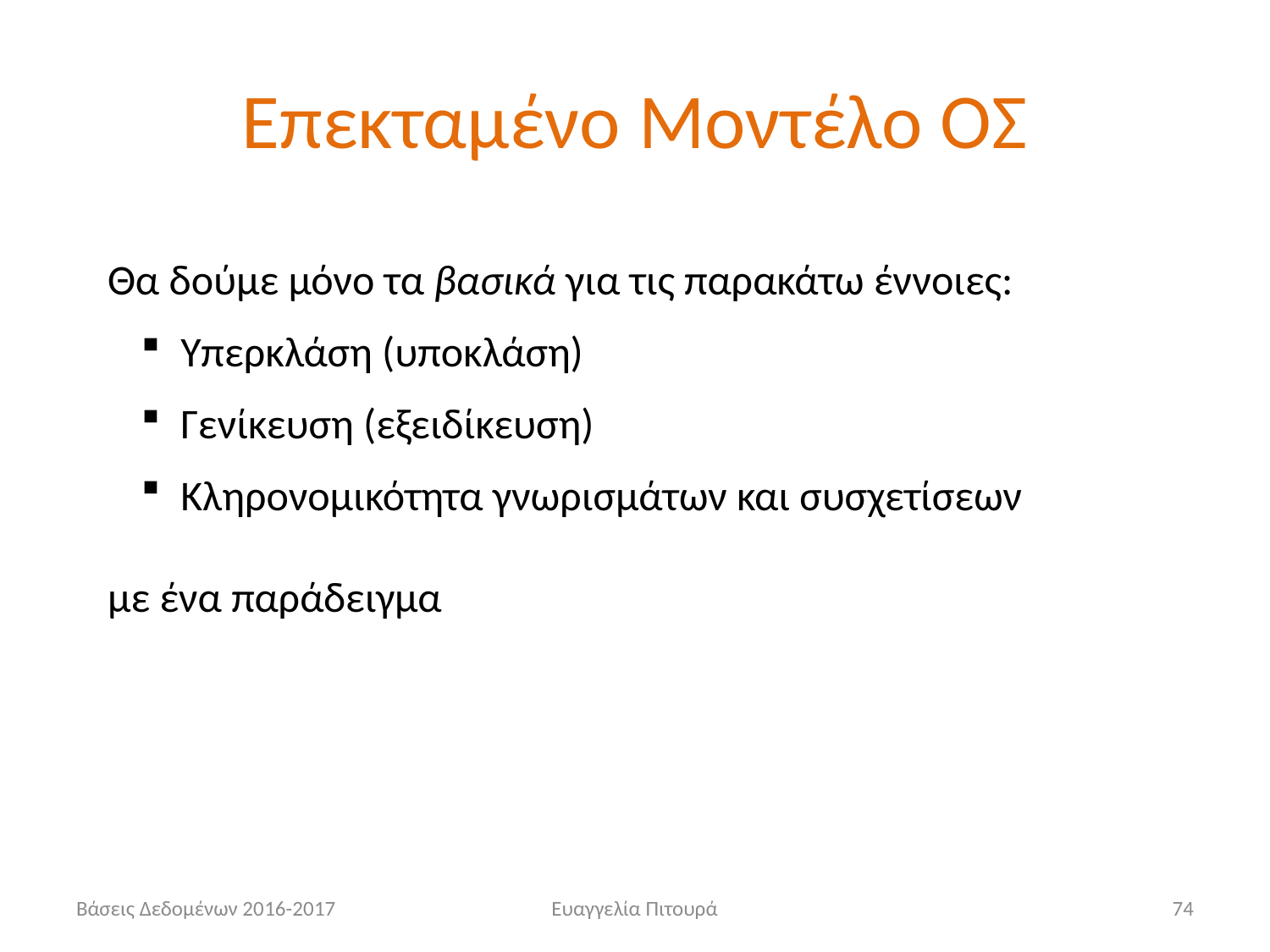

# Επεκταμένο Μοντέλο ΟΣ
Θα δούμε μόνο τα βασικά για τις παρακάτω έννοιες:
 Υπερκλάση (υποκλάση)
 Γενίκευση (εξειδίκευση)
 Κληρονομικότητα γνωρισμάτων και συσχετίσεων

με ένα παράδειγμα
Βάσεις Δεδομένων 2016-2017
Ευαγγελία Πιτουρά
74